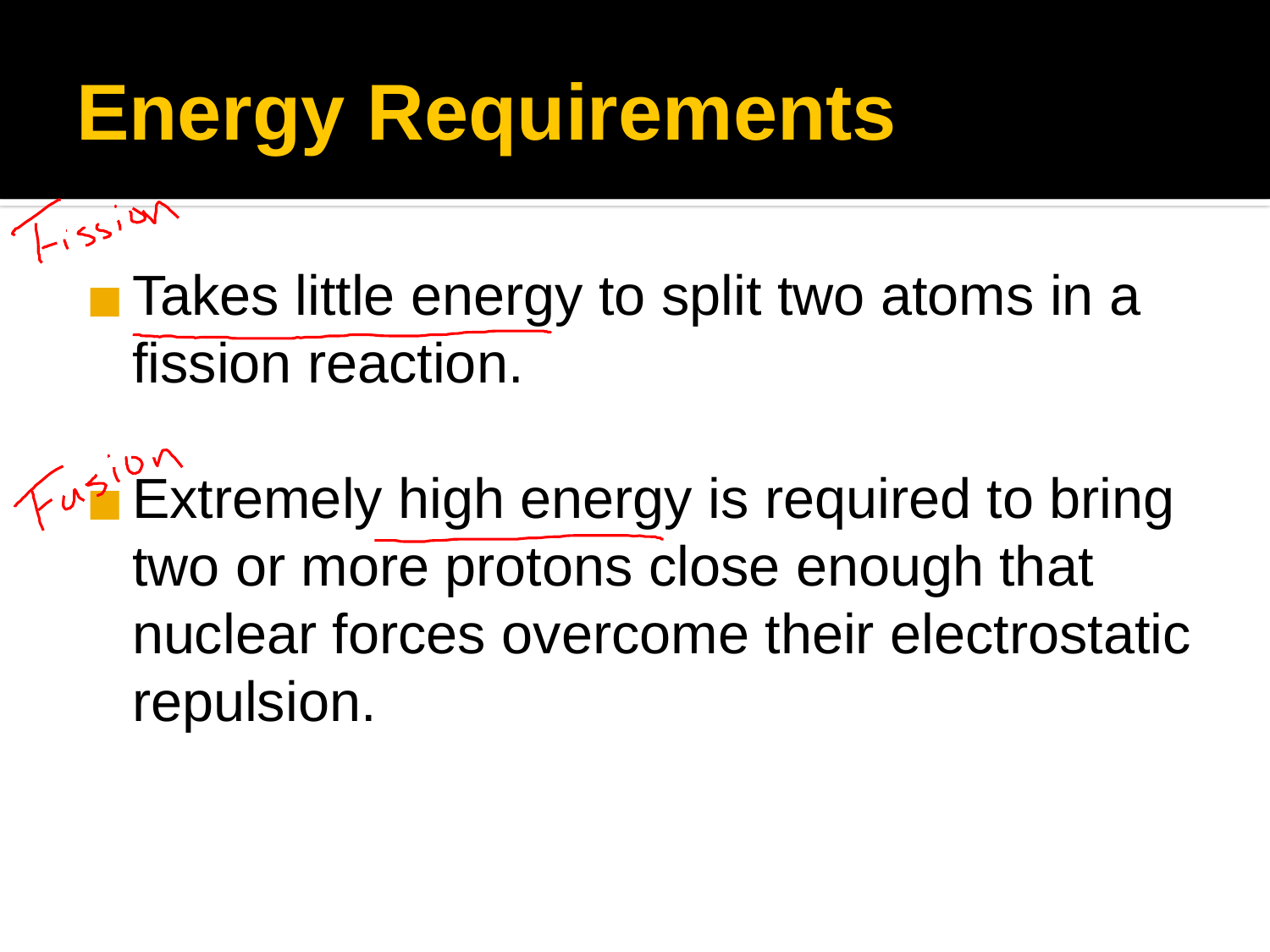

# Energy Requirements

Takes little energy to split two atoms in a fission reaction.

Extremely high energy is required to bring two or more protons close enough that nuclear forces overcome their electrostatic repulsion.